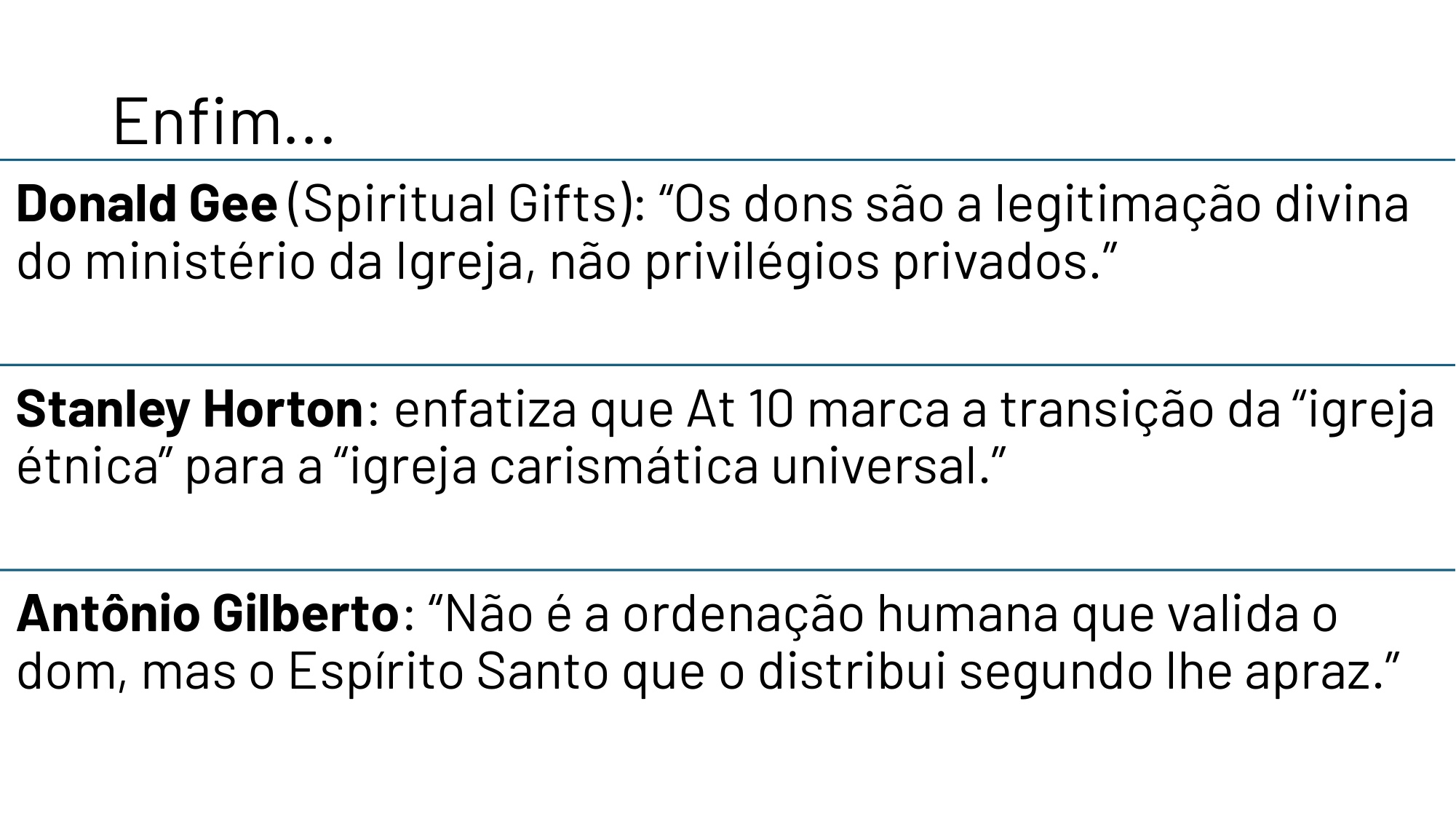

# Enfim...
Donald Gee (Spiritual Gifts): “Os dons são a legitimação divina do ministério da Igreja, não privilégios privados.”
Stanley Horton: enfatiza que At 10 marca a transição da “igreja étnica” para a “igreja carismática universal.”
Antônio Gilberto: “Não é a ordenação humana que valida o dom, mas o Espírito Santo que o distribui segundo lhe apraz.”